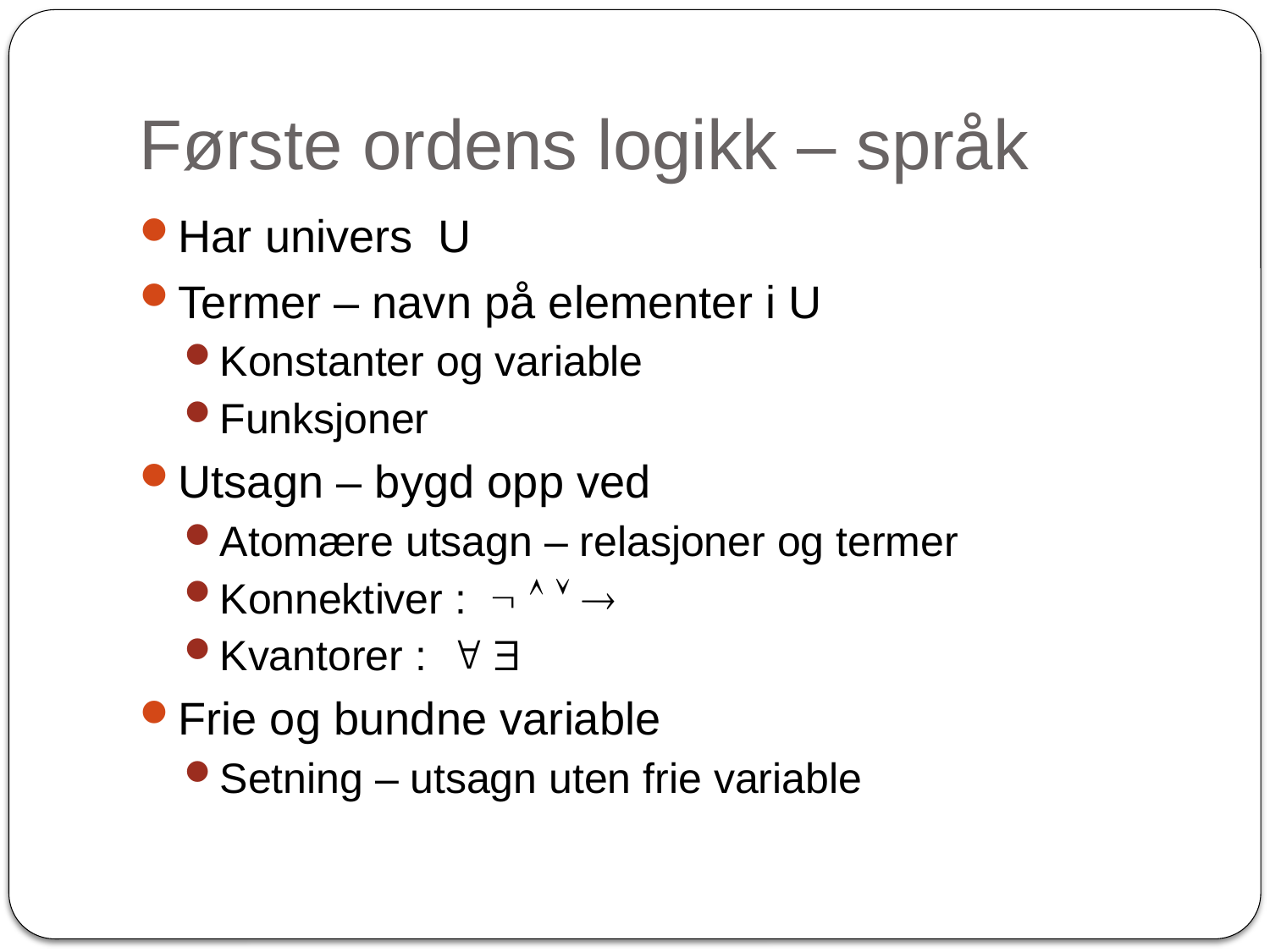

# Første ordens logikk – språk
Har univers  U
Termer – navn på elementer i U
Konstanter og variable
Funksjoner
Utsagn – bygd opp ved
Atomære utsagn – relasjoner og termer
Konnektiver :  ¬ ∧ ∨ →
Kvantorer :  ∀ ∃
Frie og bundne variable
Setning – utsagn uten frie variable